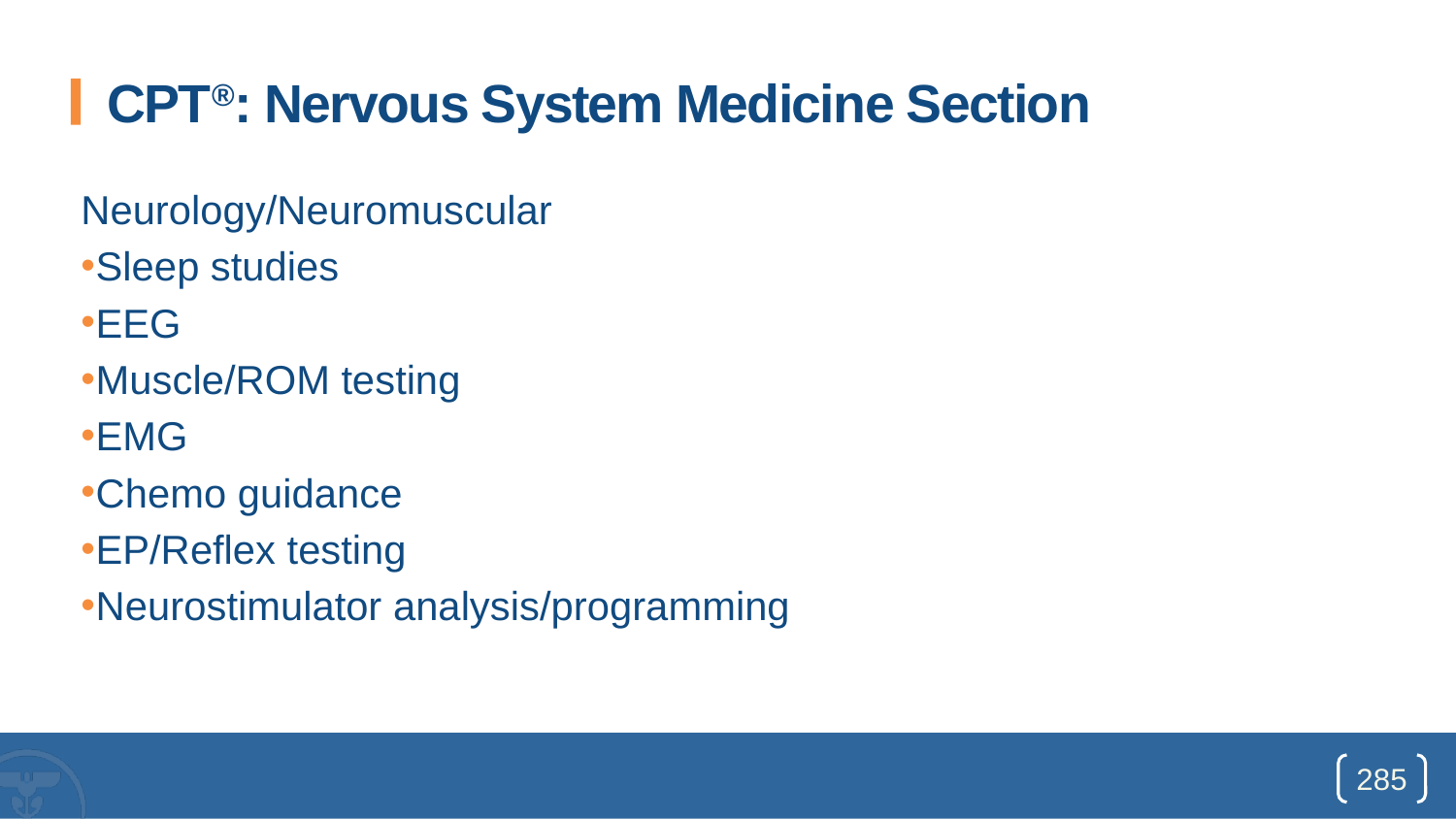

# CPT®: Nervous System Medicine Section
Neurology/Neuromuscular
Sleep studies
EEG
Muscle/ROM testing
EMG
Chemo guidance
EP/Reflex testing
Neurostimulator analysis/programming
285